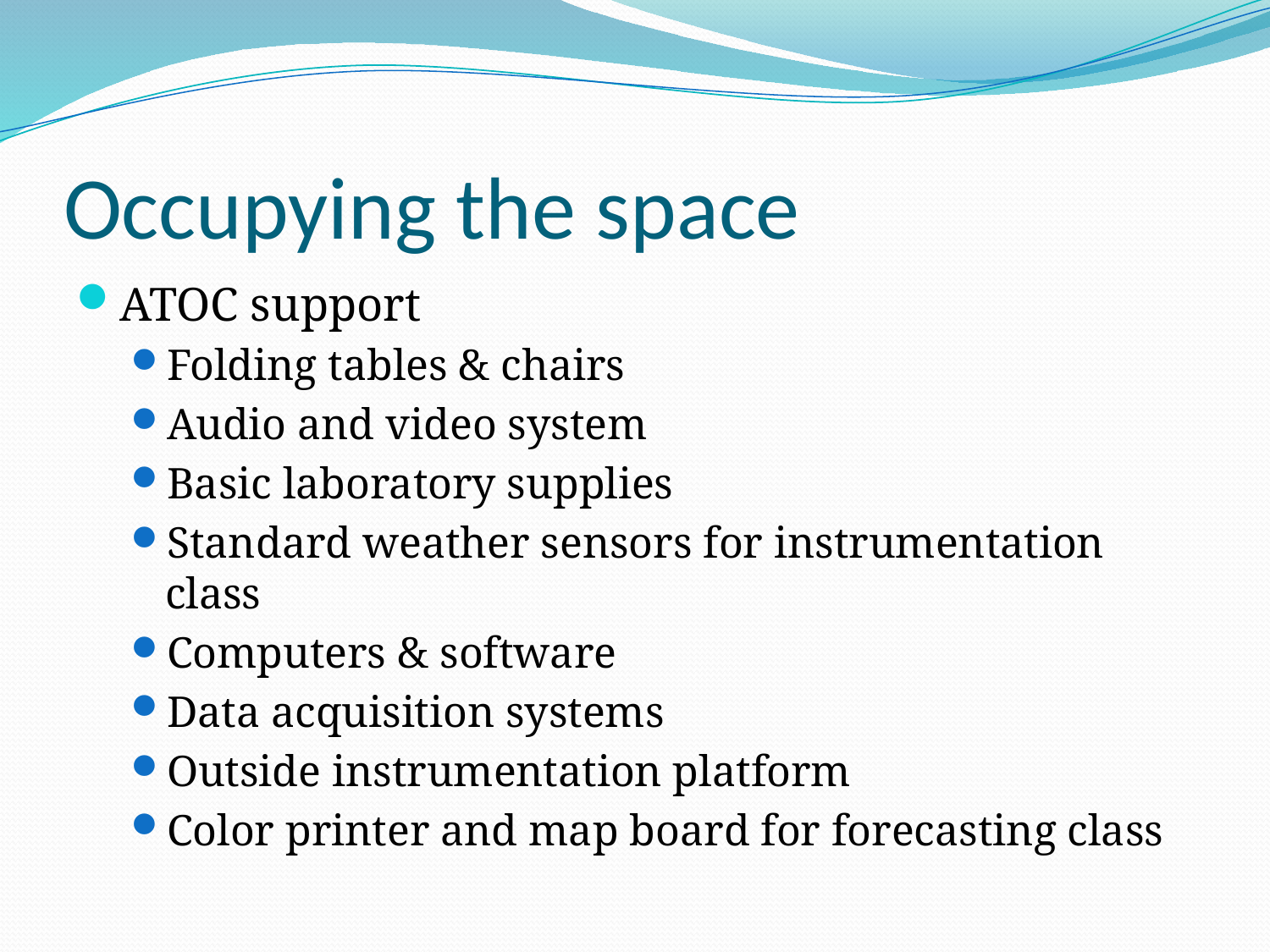

# Occupying the space
ATOC support
Folding tables & chairs
Audio and video system
Basic laboratory supplies
Standard weather sensors for instrumentation class
Computers & software
Data acquisition systems
Outside instrumentation platform
Color printer and map board for forecasting class